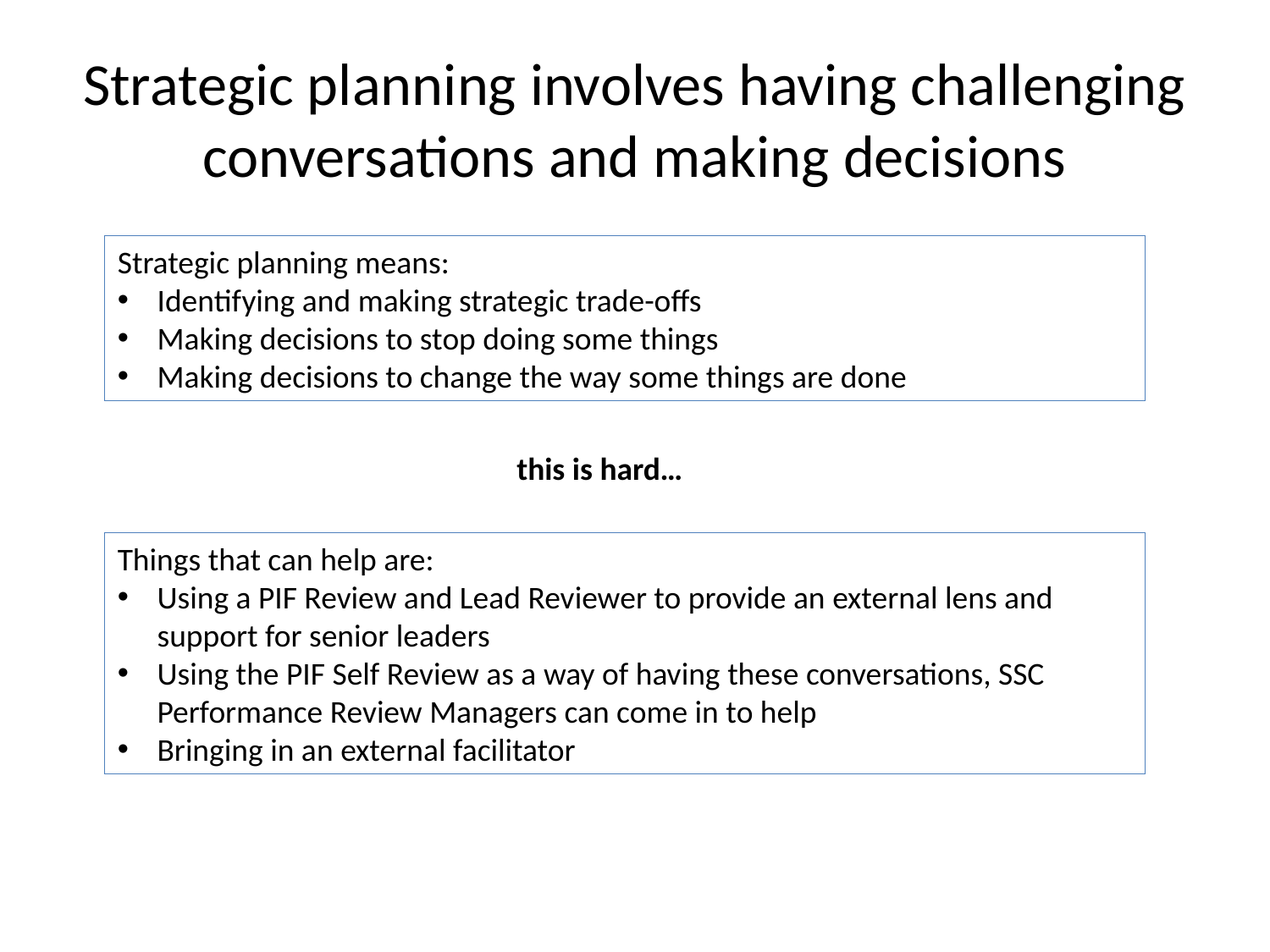

# Strategic planning involves having challenging conversations and making decisions
Strategic planning means:
Identifying and making strategic trade-offs
Making decisions to stop doing some things
Making decisions to change the way some things are done
this is hard…
Things that can help are:
Using a PIF Review and Lead Reviewer to provide an external lens and support for senior leaders
Using the PIF Self Review as a way of having these conversations, SSC Performance Review Managers can come in to help
Bringing in an external facilitator